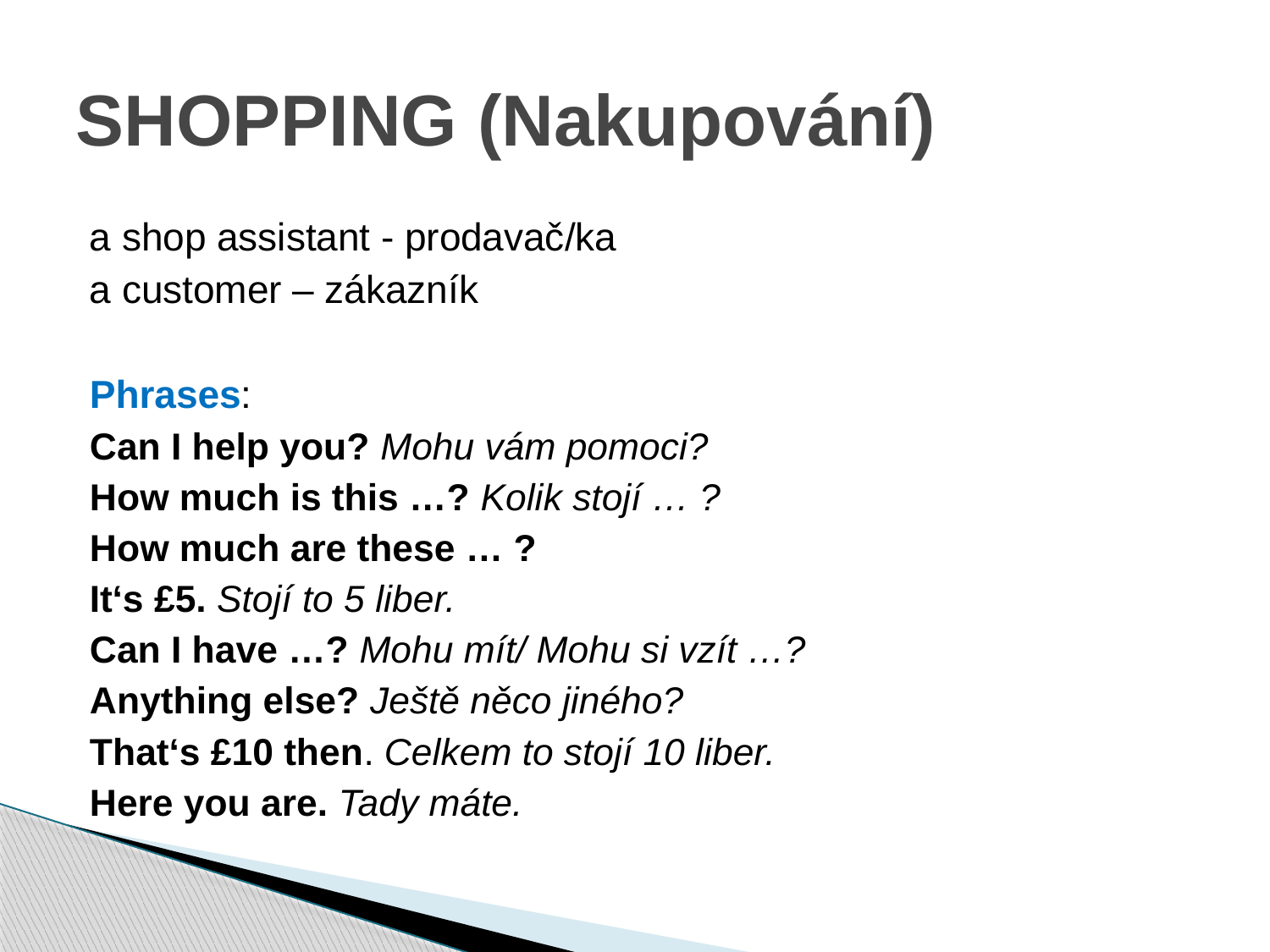

# SHOPPING (Nakupování)
a shop assistant - prodavač/ka
a customer – zákazník

Phrases:
Can I help you? Mohu vám pomoci?
How much is this …? Kolik stojí … ?
How much are these … ?
It‘s £5. Stojí to 5 liber.
Can I have …? Mohu mít/ Mohu si vzít …?
Anything else? Ještě něco jiného?
That‘s £10 then. Celkem to stojí 10 liber.
Here you are. Tady máte.